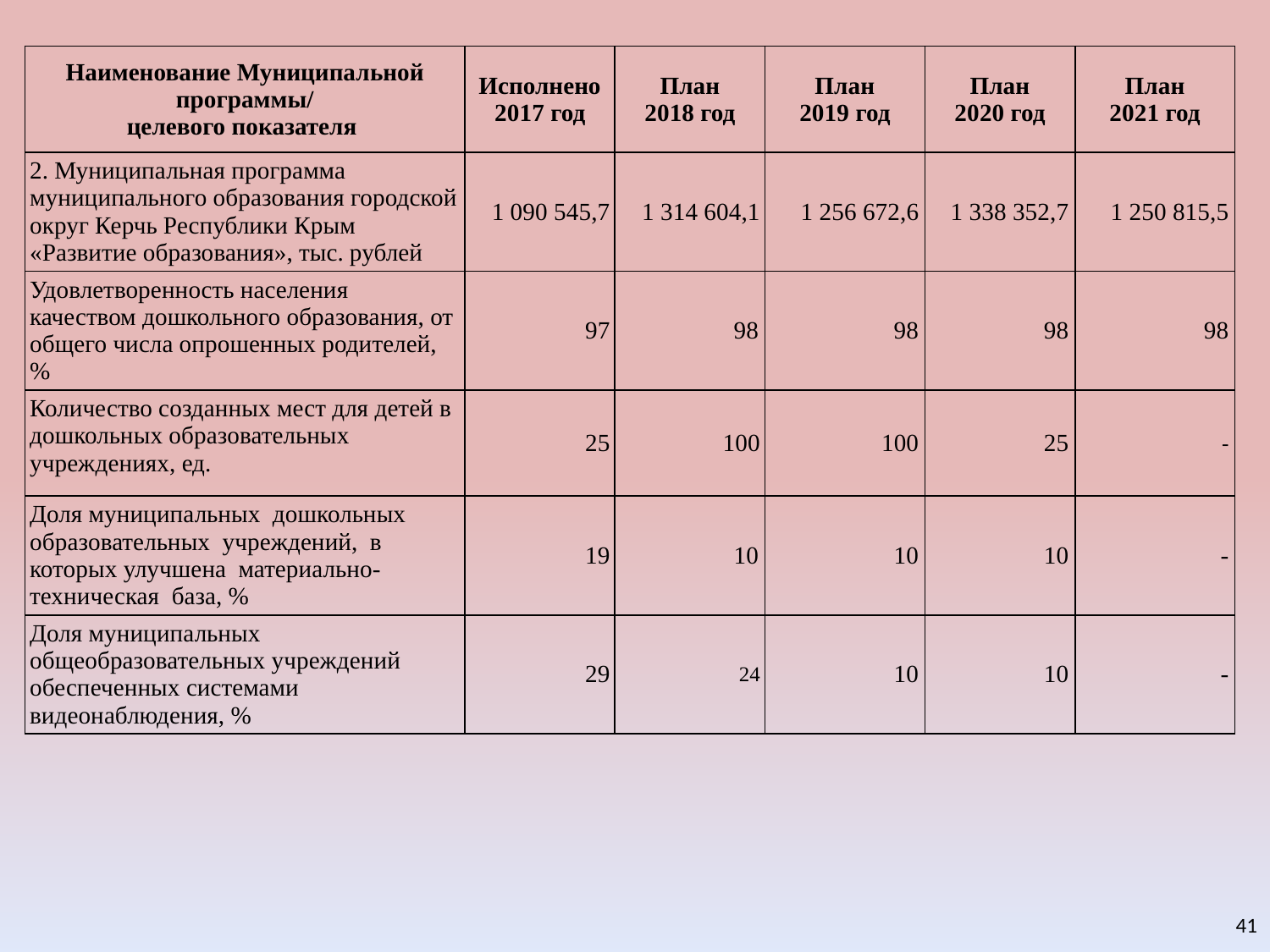

| Наименование Муниципальной программы/ целевого показателя | Исполнено 2017 год | План 2018 год | План 2019 год | План 2020 год | План 2021 год |
| --- | --- | --- | --- | --- | --- |
| 2. Муниципальная программа муниципального образования городской округ Керчь Республики Крым «Развитие образования», тыс. рублей | 1 090 545,7 | 1 314 604,1 | 1 256 672,6 | 1 338 352,7 | 1 250 815,5 |
| Удовлетворенность населения качеством дошкольного образования, от общего числа опрошенных родителей, % | 97 | 98 | 98 | 98 | 98 |
| Количество созданных мест для детей в дошкольных образовательных учреждениях, ед. | 25 | 100 | 100 | 25 | - |
| Доля муниципальных дошкольных образовательных учреждений, в которых улучшена материально-техническая база, % | 19 | 10 | 10 | 10 | - |
| Доля муниципальных общеобразовательных учреждений обеспеченных системами видеонаблюдения, % | 29 | 24 | 10 | 10 | - |
41